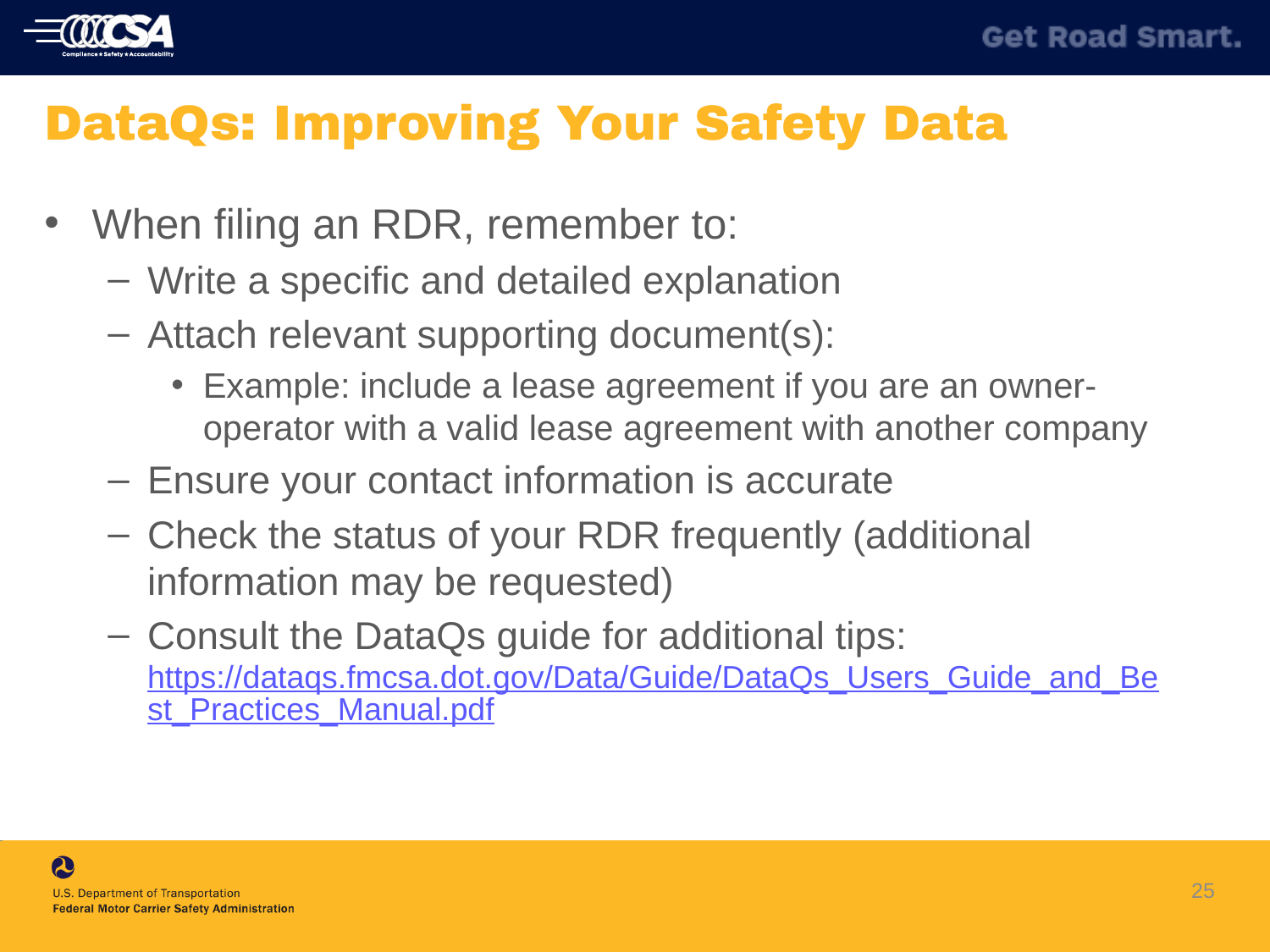

# DataQs: Improving Your Safety Data
When filing an RDR, remember to:
Write a specific and detailed explanation
Attach relevant supporting document(s):
Example: include a lease agreement if you are an owner-operator with a valid lease agreement with another company
Ensure your contact information is accurate
Check the status of your RDR frequently (additional information may be requested)
Consult the DataQs guide for additional tips:         https://dataqs.fmcsa.dot.gov/Data/Guide/DataQs_Users_Guide_and_Best_Practices_Manual.pdf

25